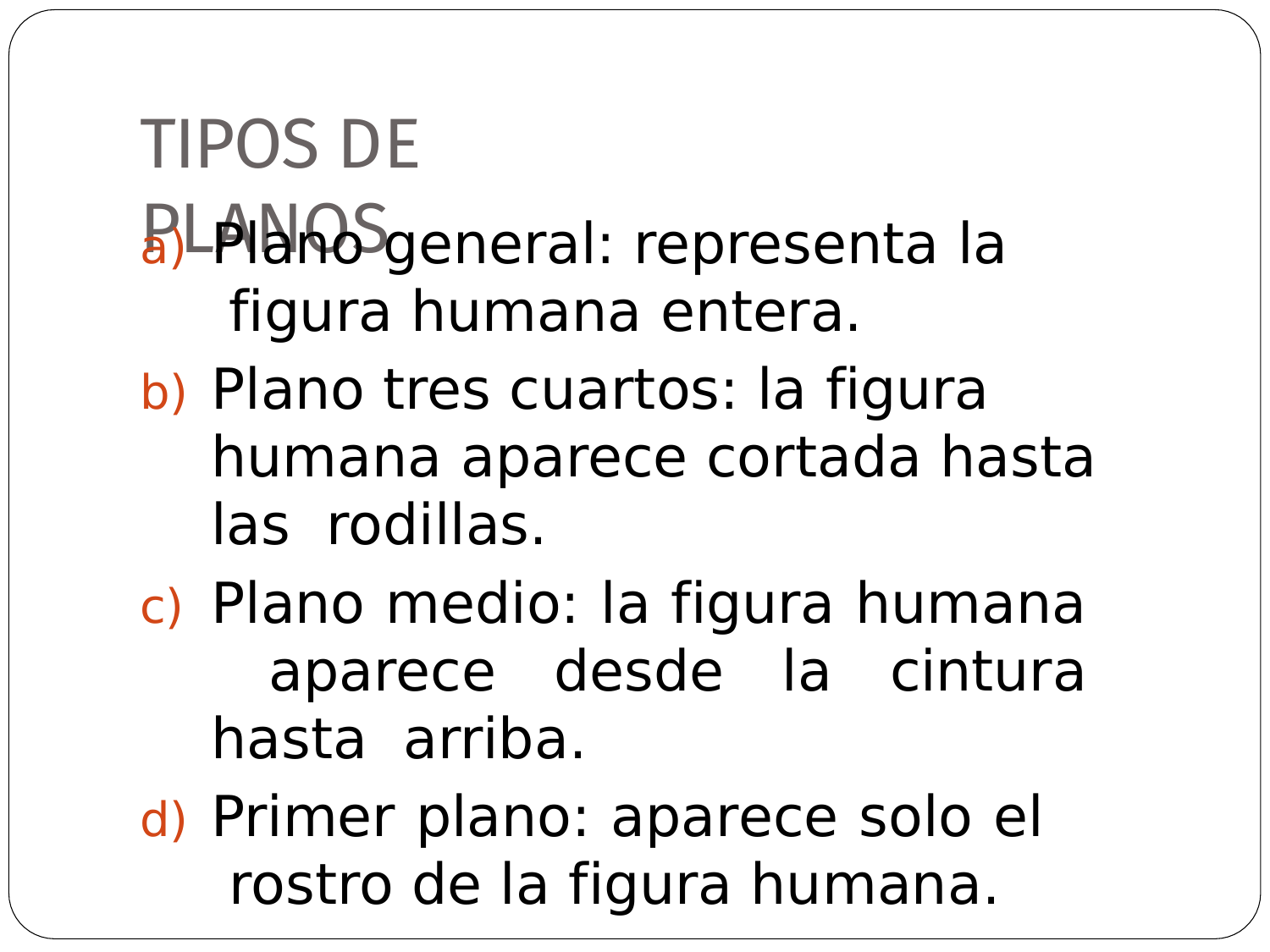

# TIPOS DE PLANOS
Plano general: representa la  figura humana entera.
Plano tres cuartos: la figura  humana aparece cortada hasta las  rodillas.
Plano medio: la figura humana  aparece desde la cintura hasta  arriba.
Primer plano: aparece solo el  rostro de la figura humana.